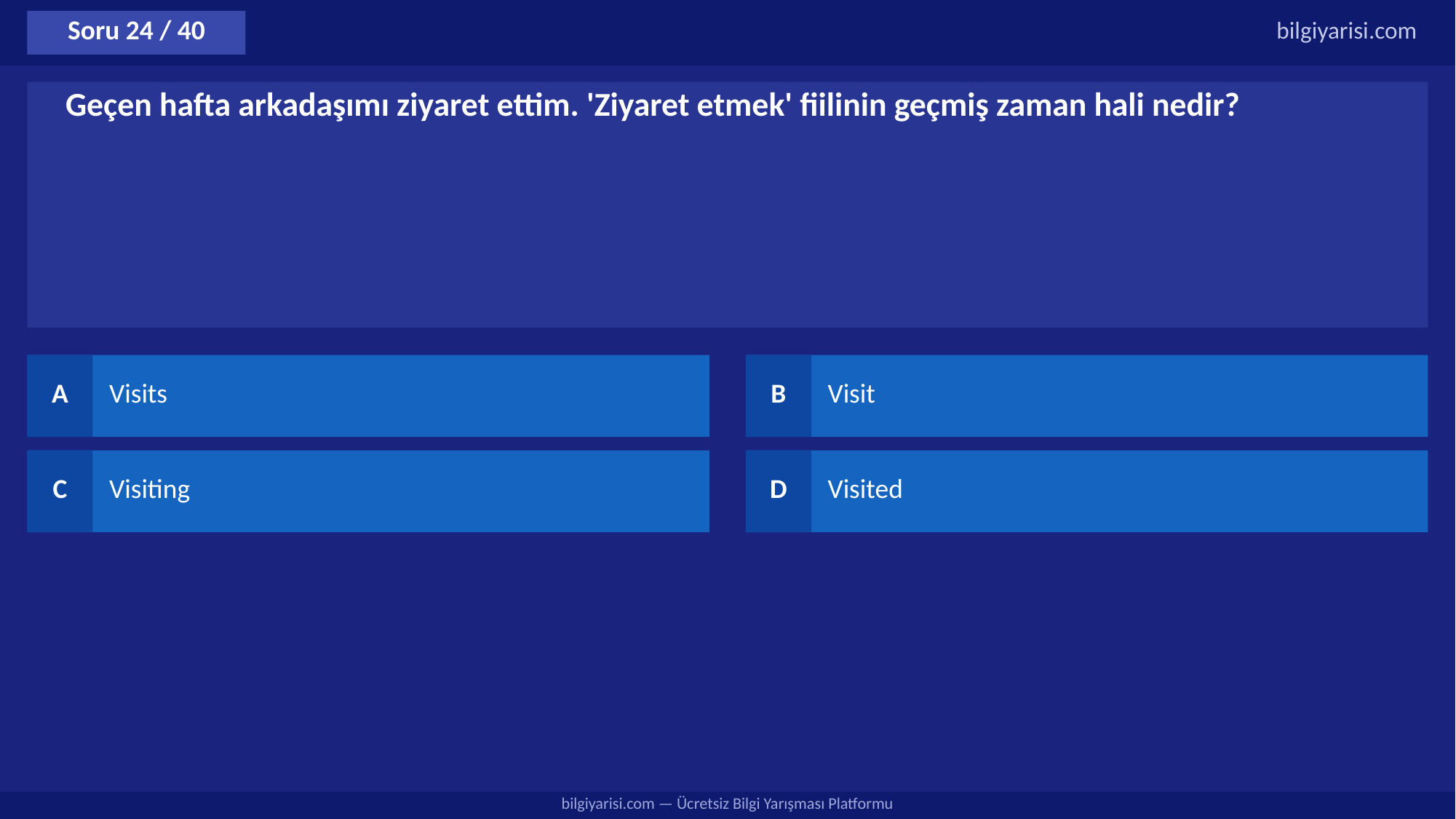

Soru 24 / 40
bilgiyarisi.com

Geçen hafta arkadaşımı ziyaret ettim. 'Ziyaret etmek' fiilinin geçmiş zaman hali nedir?

A
Visits

B
Visit

C
Visiting

D
Visited
bilgiyarisi.com — Ücretsiz Bilgi Yarışması Platformu